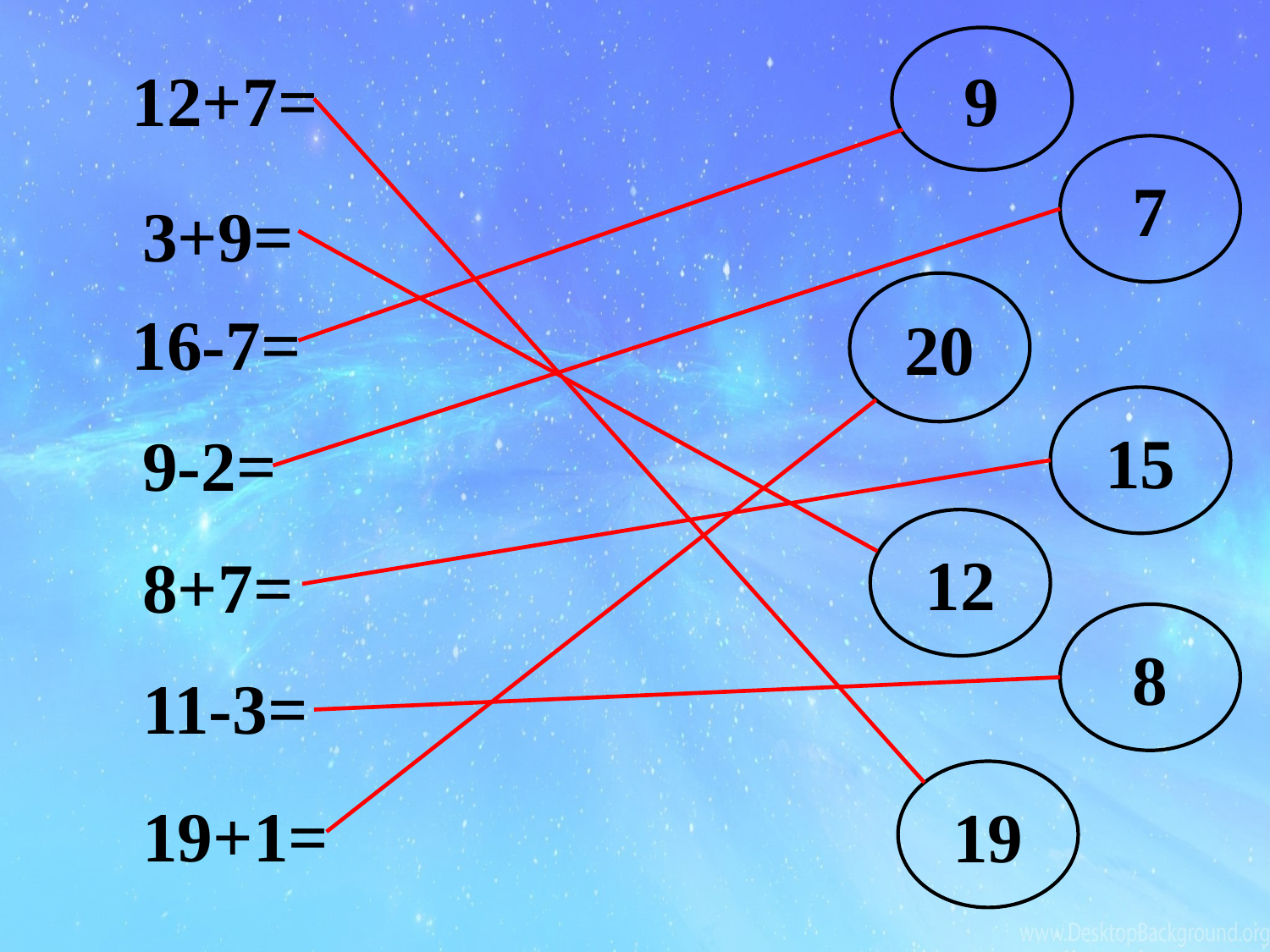

9
12+7=
7
3+9=
20
16-7=
15
9-2=
12
8+7=
8
11-3=
19
19+1=